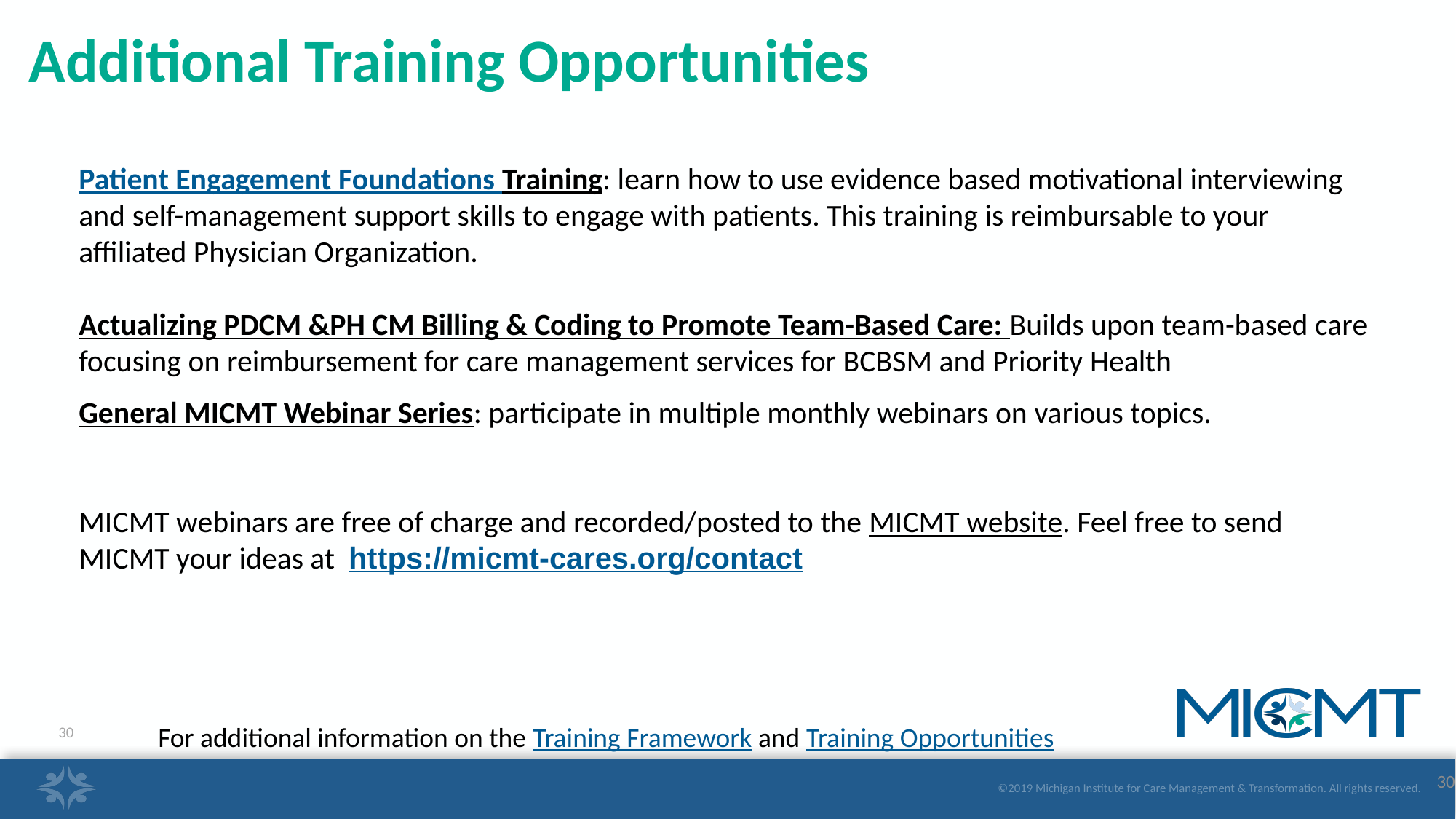

# Additional Training Opportunities
Patient Engagement Foundations Training: learn how to use evidence based motivational interviewing and self-management support skills to engage with patients. This training is reimbursable to your affiliated Physician Organization.

Actualizing PDCM &PH CM Billing & Coding to Promote Team-Based Care: Builds upon team-based care focusing on reimbursement for care management services for BCBSM and Priority Health
General MICMT Webinar Series: participate in multiple monthly webinars on various topics.
MICMT webinars are free of charge and recorded/posted to the MICMT website. Feel free to send MICMT your ideas at  https://micmt-cares.org/contact
For additional information on the Training Framework and Training Opportunities
30